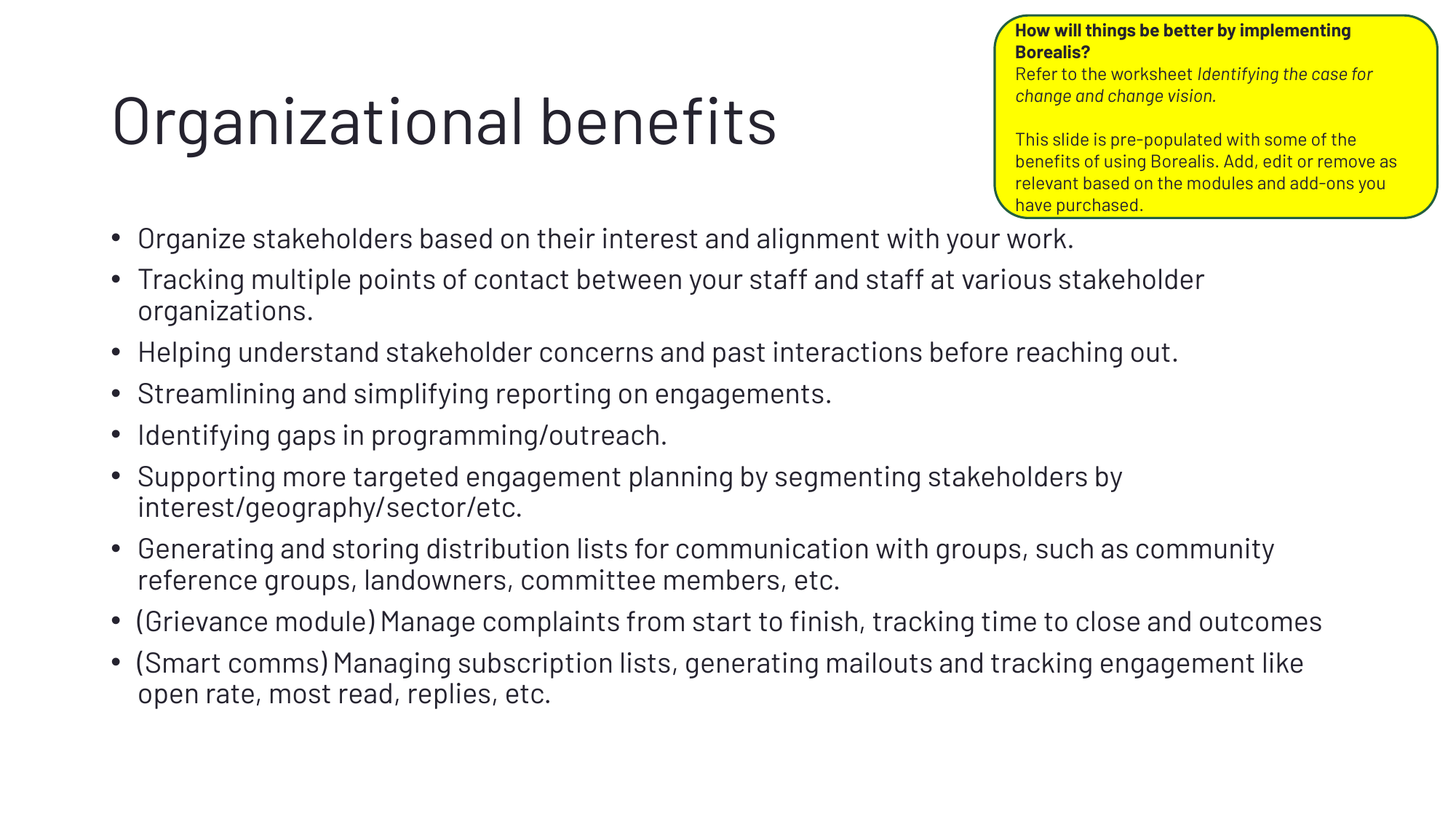

How will things be better by implementing Borealis?
Refer to the worksheet Identifying the case for change and change vision.

This slide is pre-populated with some of the benefits of using Borealis. Add, edit or remove as relevant based on the modules and add-ons you have purchased.
# Organizational benefits
Organize stakeholders based on their interest and alignment with your work.
Tracking multiple points of contact between your staff and staff at various stakeholder organizations.​
Helping understand stakeholder concerns and past interactions before reaching out.​
Streamlining and simplifying reporting on engagements.
Identifying gaps in programming/outreach.
Supporting more targeted engagement planning by segmenting stakeholders by interest/geography/sector/etc.​
Generating and storing distribution lists for communication with groups, such as community reference groups, landowners, committee members, etc.
(Grievance module) Manage complaints from start to finish, tracking time to close and outcomes
(Smart comms) Managing subscription lists, generating mailouts and tracking engagement like open rate, most read, replies, etc.